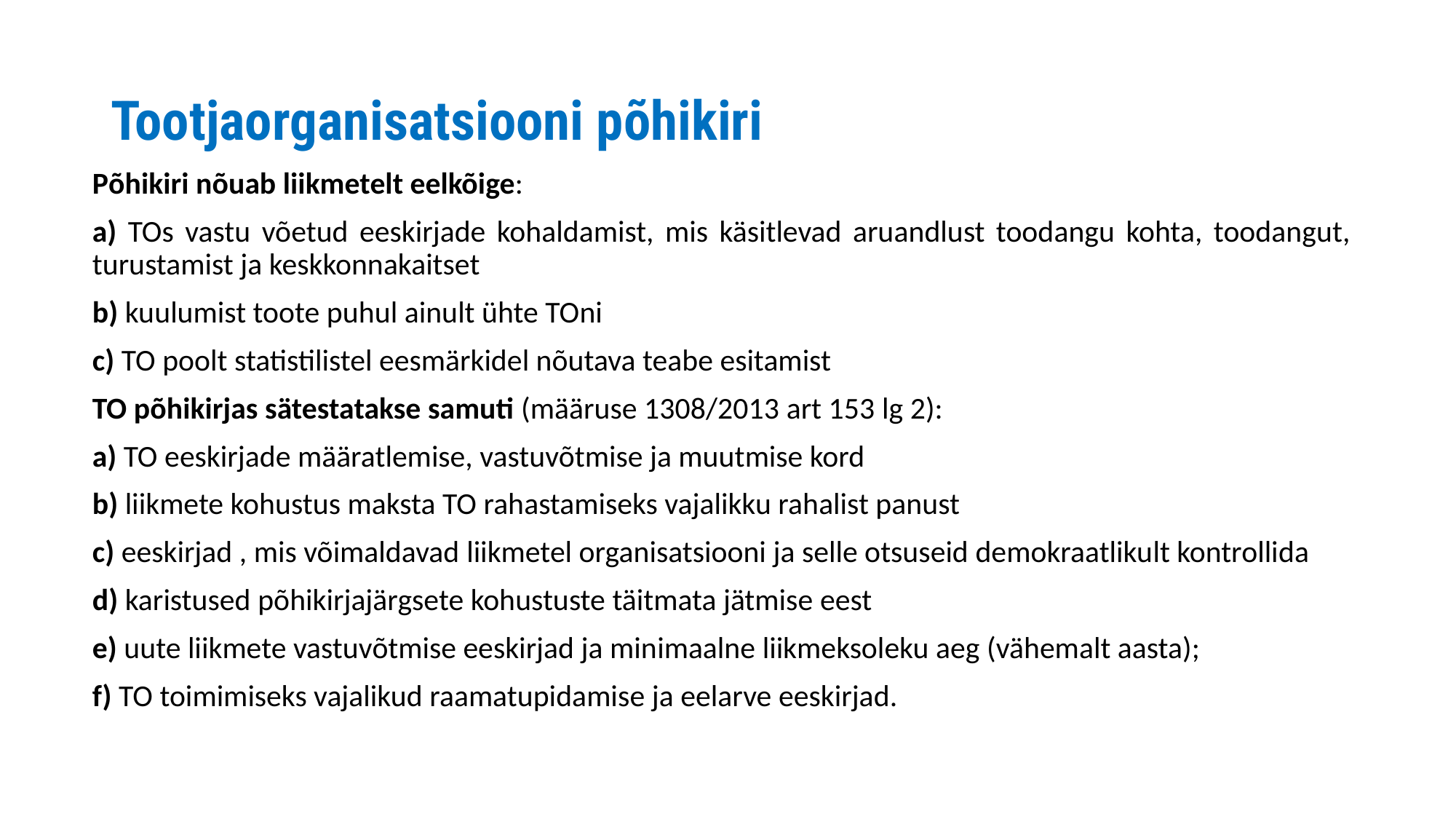

# Tootjaorganisatsiooni põhikiri
Põhikiri nõuab liikmetelt eelkõige:
a) TOs vastu võetud eeskirjade kohaldamist, mis käsitlevad aruandlust toodangu kohta, toodangut, turustamist ja keskkonnakaitset
b) kuulumist toote puhul ainult ühte TOni
c) TO poolt statistilistel eesmärkidel nõutava teabe esitamist
TO põhikirjas sätestatakse samuti (määruse 1308/2013 art 153 lg 2):
a) TO eeskirjade määratlemise, vastuvõtmise ja muutmise kord
b) liikmete kohustus maksta TO rahastamiseks vajalikku rahalist panust
c) eeskirjad , mis võimaldavad liikmetel organisatsiooni ja selle otsuseid demokraatlikult kontrollida
d) karistused põhikirjajärgsete kohustuste täitmata jätmise eest
e) uute liikmete vastuvõtmise eeskirjad ja minimaalne liikmeksoleku aeg (vähemalt aasta);
f) TO toimimiseks vajalikud raamatupidamise ja eelarve eeskirjad.